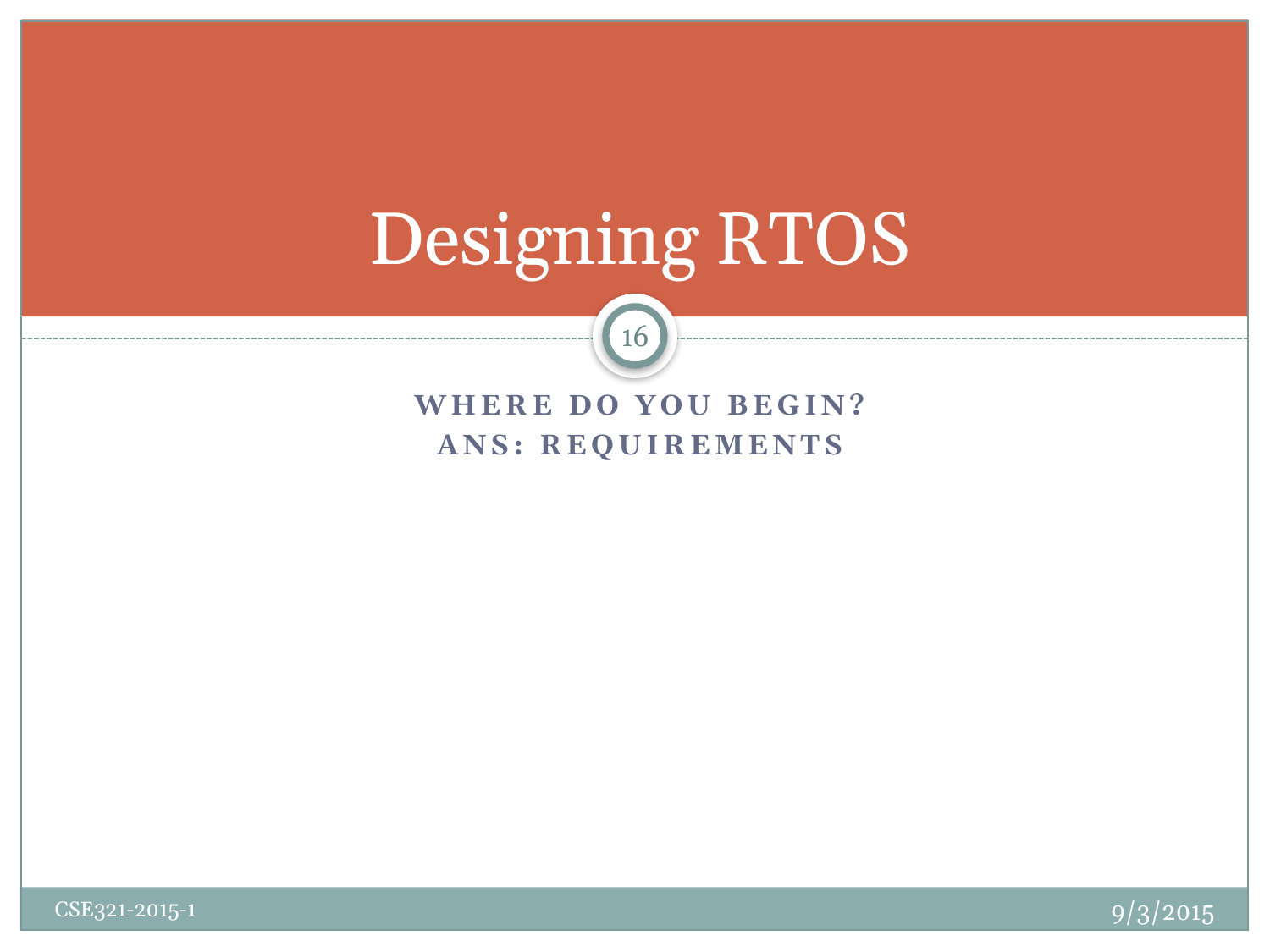

# Designing RTOS
16
Where do you begin?
ANS: Requirements
9/3/2015
CSE321-2015-1